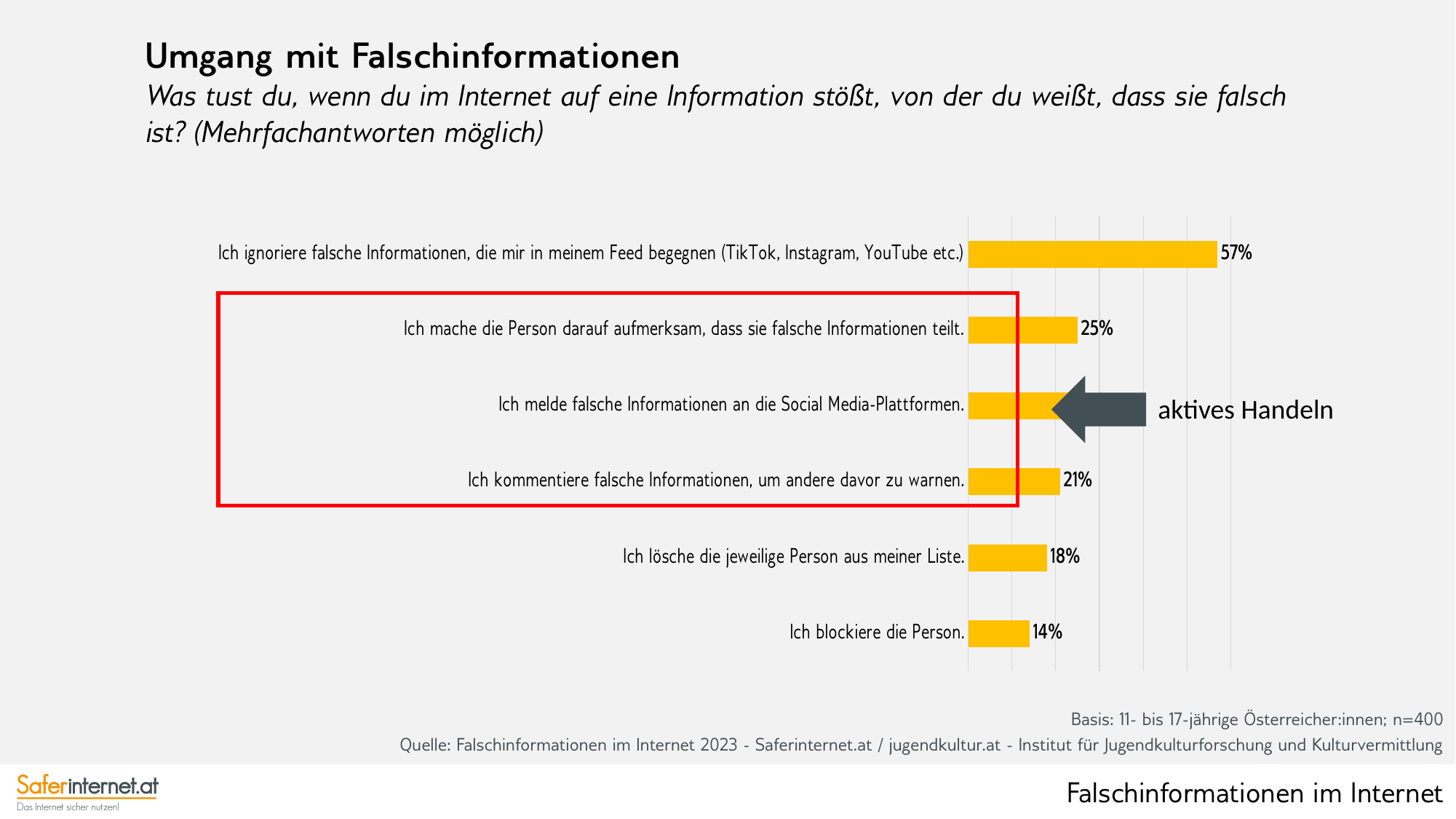

Umgang mit Falschinformationen
Was tust du, wenn du im Internet auf eine Information stößt, von der du weißt, dass sie falsch ist? (Mehrfachantworten möglich)

### Chart

| Category | Spalte3 |
|---|---|
| Ich blockiere die Person. | 0.14 |
| Ich lösche die jeweilige Person aus meiner Liste. | 0.18 |
| Ich kommentiere falsche Informationen, um andere davor zu warnen. | 0.21 |
| Ich melde falsche Informationen an die Social Media-Plattformen. | 0.24 |
| Ich mache die Person darauf aufmerksam, dass sie falsche Informationen teilt. | 0.25 |
| Ich ignoriere falsche Informationen, die mir in meinem Feed begegnen (TikTok, Instagram, YouTube etc.) | 0.57 |

aktives Handeln
Basis: 11- bis 17-jährige Österreicher:innen; n=400
Quelle: Falschinformationen im Internet 2023 - Saferinternet.at / jugendkultur.at - Institut für Jugendkulturforschung und Kulturvermittlung
Falschinformationen im Internet